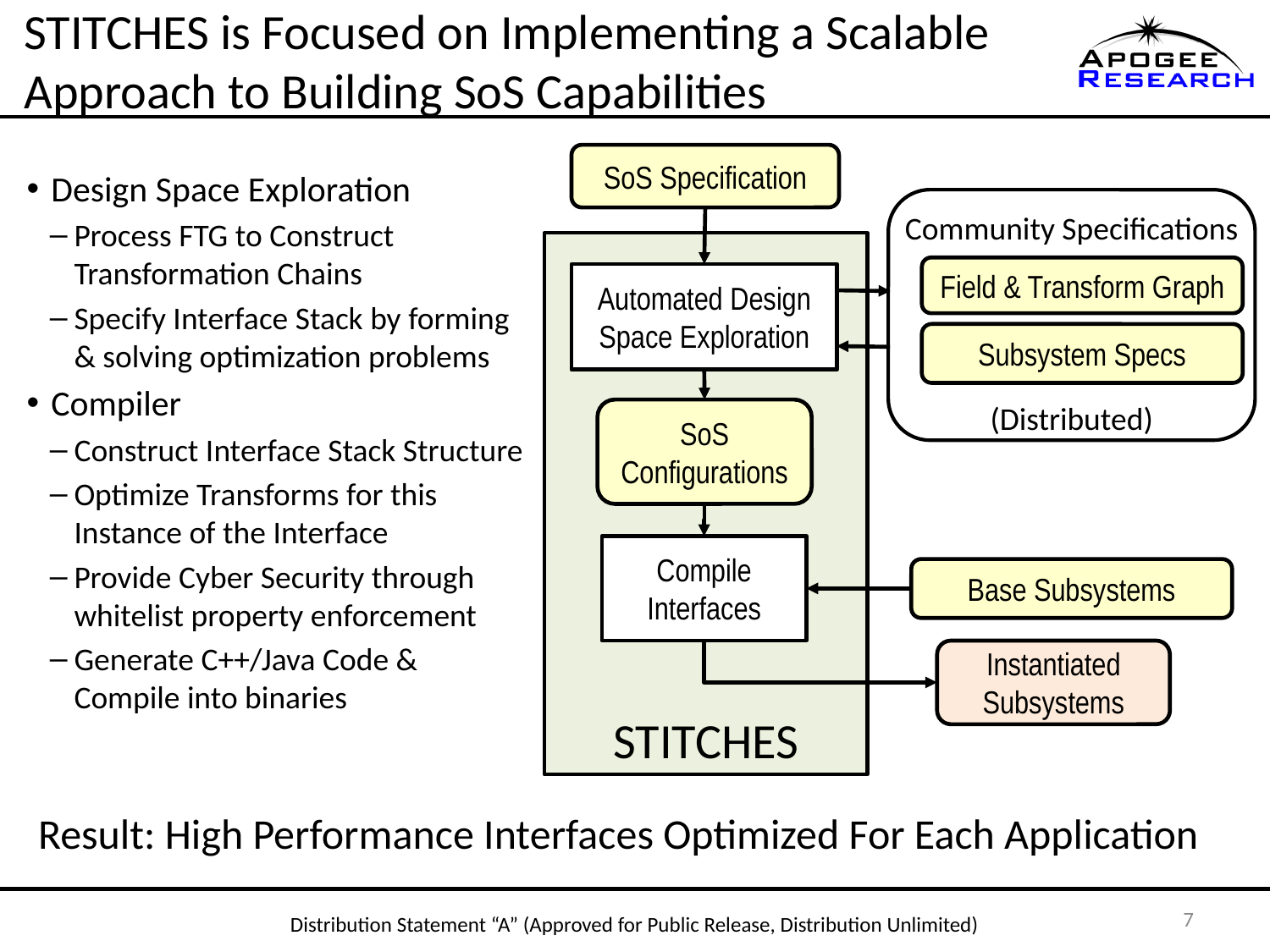

# STITCHES is Focused on Implementing a Scalable Approach to Building SoS Capabilities
SoS Specification
Design Space Exploration
Process FTG to Construct Transformation Chains
Specify Interface Stack by forming & solving optimization problems
Compiler
Construct Interface Stack Structure
Optimize Transforms for this Instance of the Interface
Provide Cyber Security through whitelist property enforcement
Generate C++/Java Code & Compile into binaries

Community Specifications

(Distributed)
STITCHES
Field & Transform Graph
Automated Design Space Exploration

Subsystem Specs

SoS Configurations
Compile Interfaces
Base Subsystems
Instantiated Subsystems
Result: High Performance Interfaces Optimized For Each Application
7